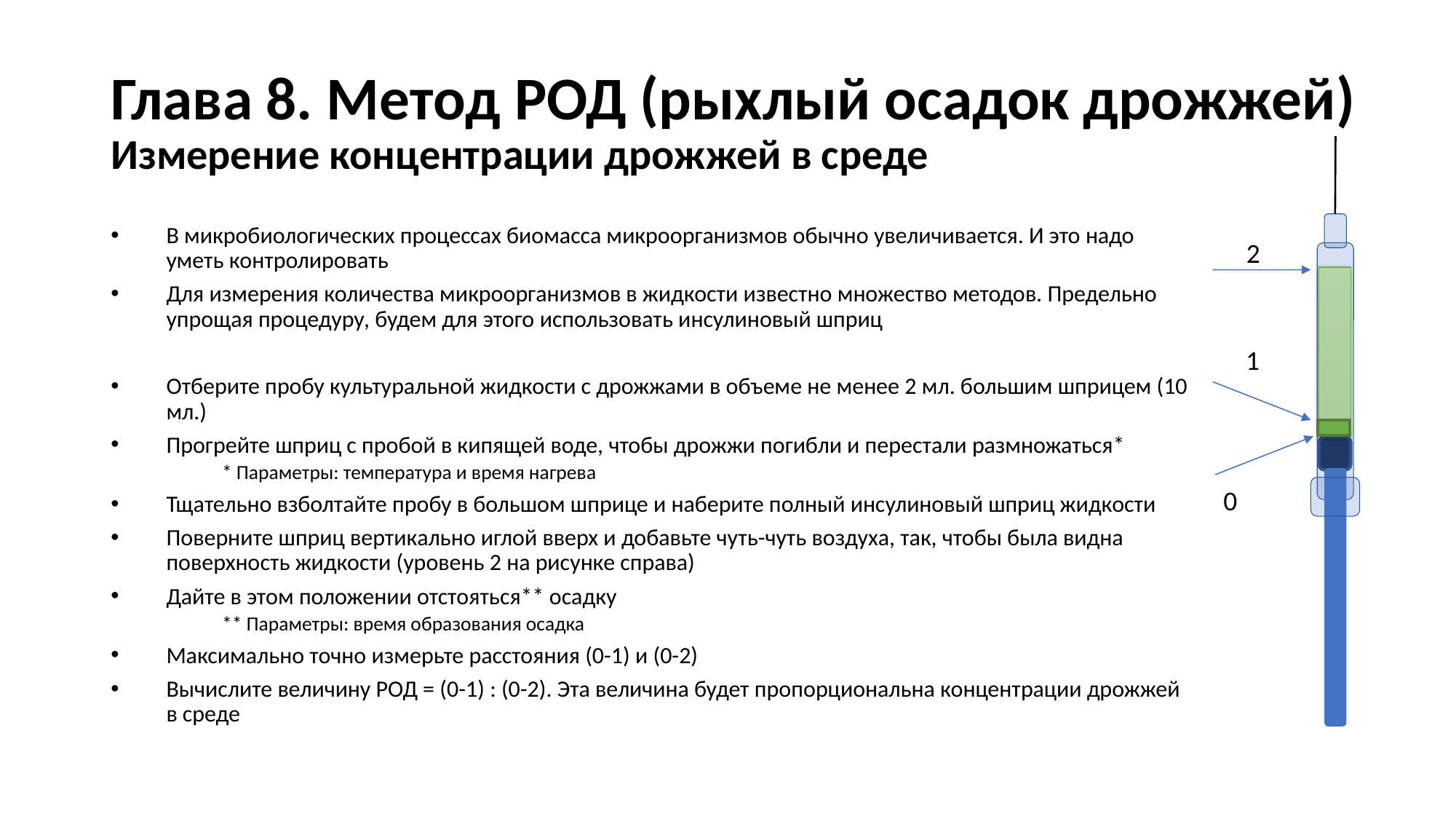

Глава 8. Метод РОД (рыхлый осадок дрожжей) Измерение концентрации дрожжей в среде

В микробиологических процессах биомасса микроорганизмов обычно увеличивается. И это надо уметь контролировать
Для измерения количества микроорганизмов в жидкости известно множество методов. Предельно упрощая процедуру, будем для этого использовать инсулиновый шприц

Отберите пробу культуральной жидкости с дрожжами в объеме не менее 2 мл. большим шприцем (10 мл.)
Прогрейте шприц с пробой в кипящей воде, чтобы дрожжи погибли и перестали размножаться*
* Параметры: температура и время нагрева
Тщательно взболтайте пробу в большом шприце и наберите полный инсулиновый шприц жидкости
Поверните шприц вертикально иглой вверх и добавьте чуть-чуть воздуха, так, чтобы была видна поверхность жидкости (уровень 2 на рисунке справа)
Дайте в этом положении отстояться** осадку
** Параметры: время образования осадка
Максимально точно измерьте расстояния (0-1) и (0-2)
Вычислите величину РОД = (0-1) : (0-2). Эта величина будет пропорциональна концентрации дрожжей в среде

2

1

0